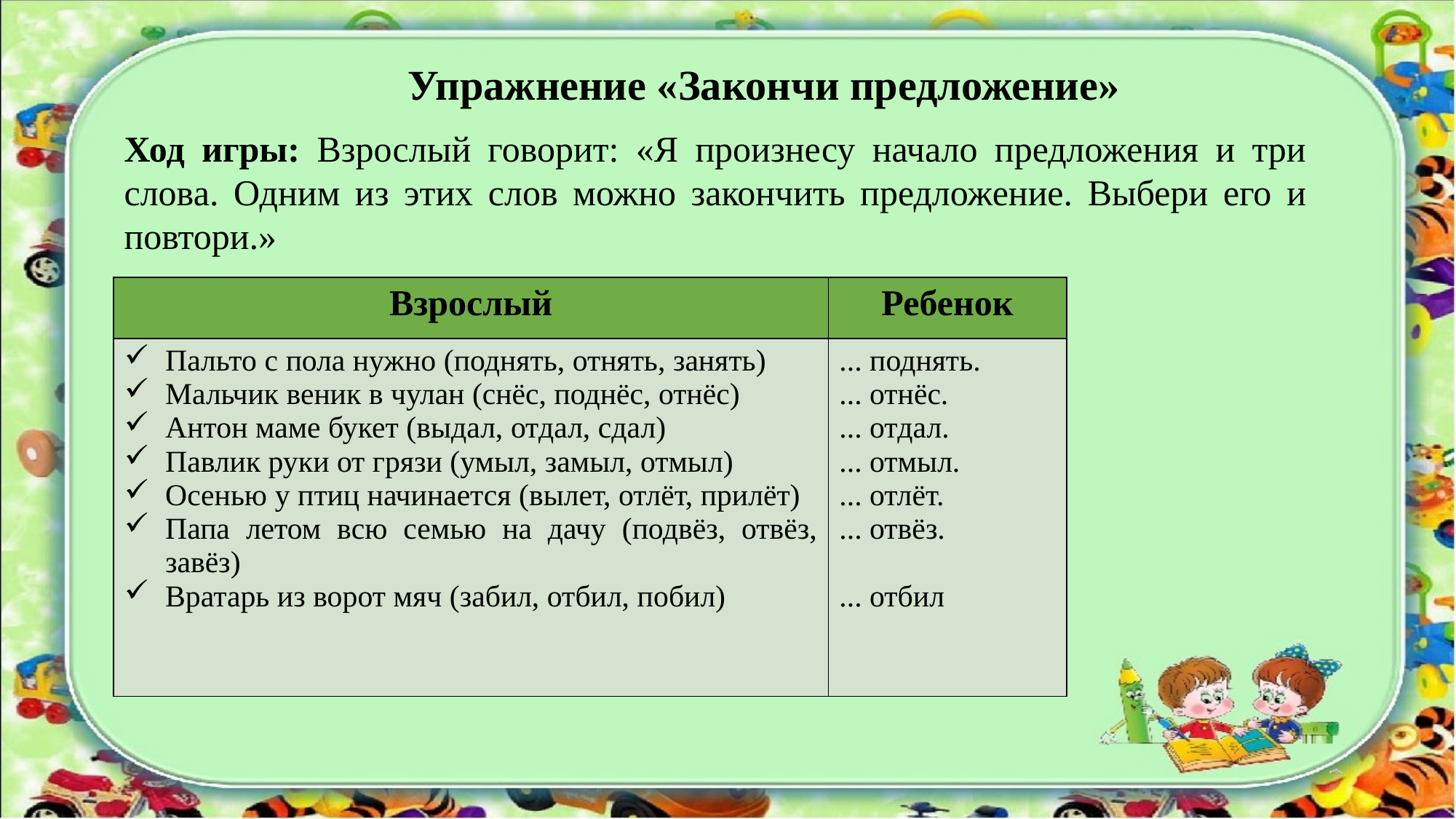

# Упражнение «Закончи предложение»
Ход игры: Взрослый говорит: «Я произнесу начало предложения и три слова. Одним из этих слов можно закончить предложение. Выбери его и повтори.»
| Взрослый | Ребенок |
| --- | --- |
| Пальто с пола нужно (поднять, отнять, занять) Мальчик веник в чулан (снёс, поднёс, отнёс) Антон маме букет (выдал, отдал, сдал) Павлик руки от грязи (умыл, замыл, отмыл) Осенью у птиц начинается (вылет, отлёт, прилёт) Папа летом всю семью на дачу (подвёз, отвёз, завёз) Вратарь из ворот мяч (забил, отбил, побил) | ... поднять. ... отнёс. ... отдал. ... отмыл. ... отлёт. ... отвёз. ... отбил |